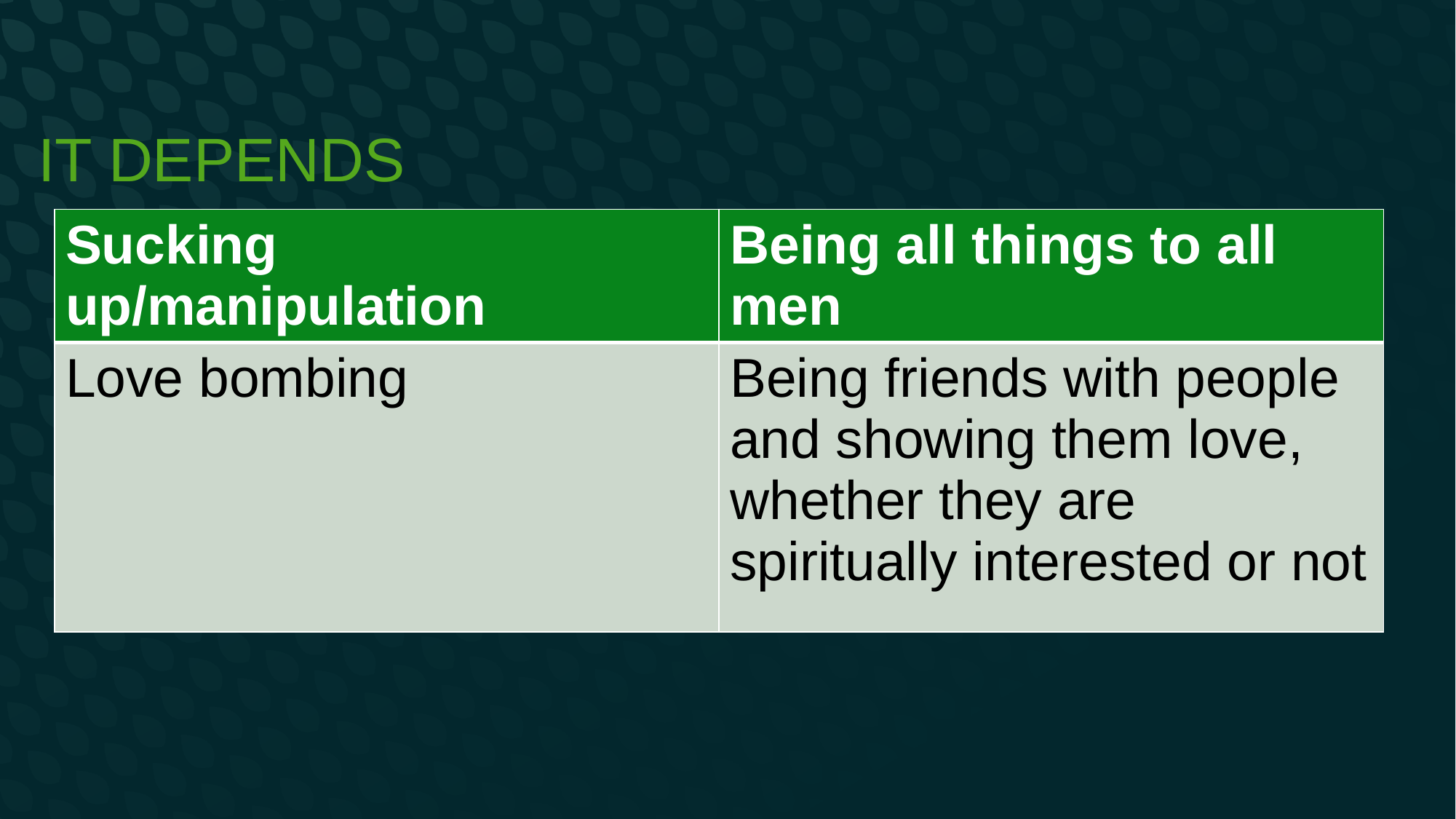

# It depends
| Sucking up/manipulation | Being all things to all men |
| --- | --- |
| Love bombing | Being friends with people and showing them love, whether they are spiritually interested or not |